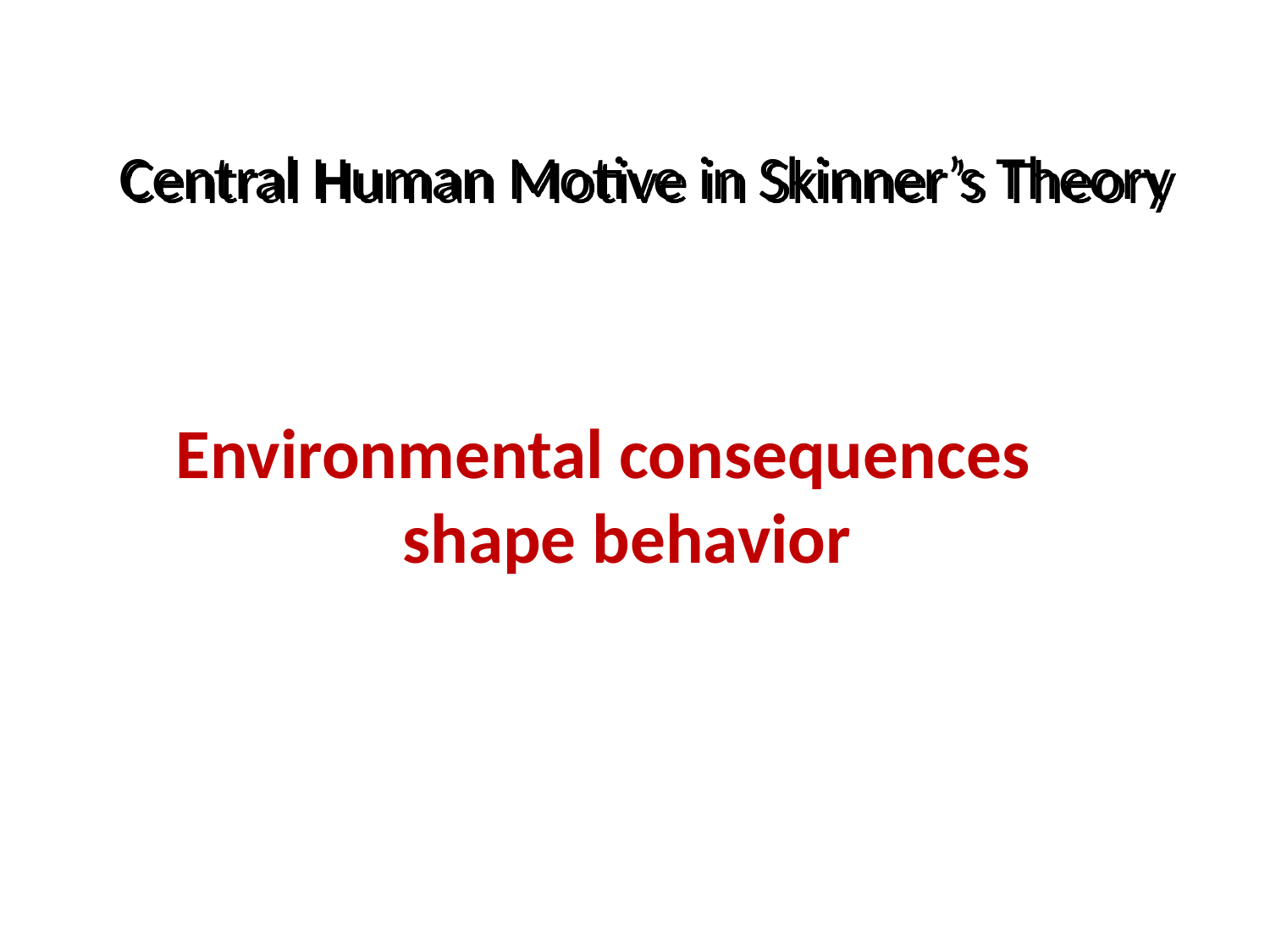

# Central Human Motive in Skinner’s Theory
Environmental consequences shape behavior